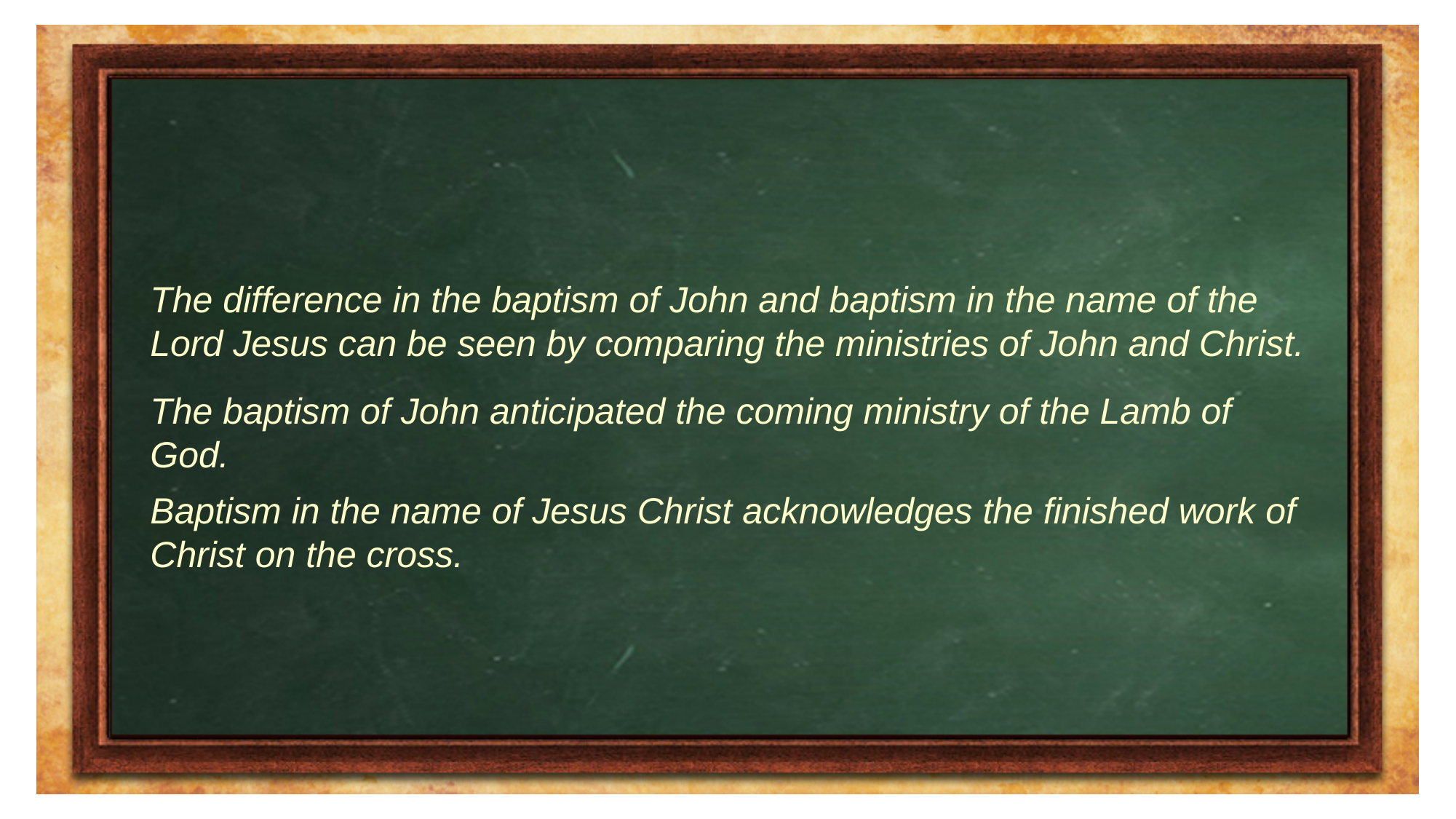

The difference in the baptism of John and baptism in the name of the Lord Jesus can be seen by comparing the ministries of John and Christ.
The baptism of John anticipated the coming ministry of the Lamb of God.
Baptism in the name of Jesus Christ acknowledges the finished work of Christ on the cross.